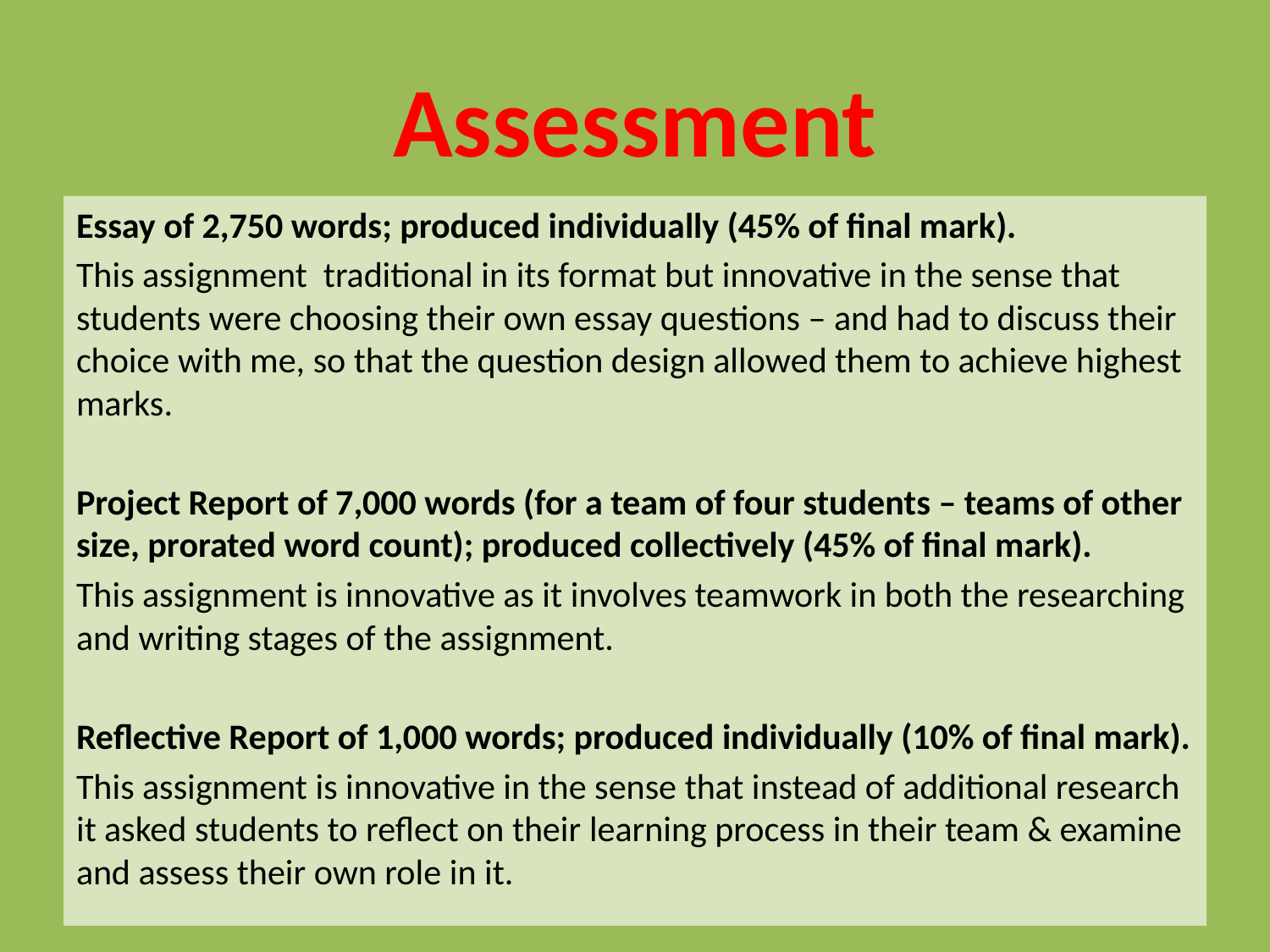

# Assessment
Essay of 2,750 words; produced individually (45% of final mark).
This assignment  traditional in its format but innovative in the sense that students were choosing their own essay questions – and had to discuss their choice with me, so that the question design allowed them to achieve highest marks.

Project Report of 7,000 words (for a team of four students – teams of other size, prorated word count); produced collectively (45% of final mark).
This assignment is innovative as it involves teamwork in both the researching and writing stages of the assignment.

Reflective Report of 1,000 words; produced individually (10% of final mark).
This assignment is innovative in the sense that instead of additional research it asked students to reflect on their learning process in their team & examine and assess their own role in it.